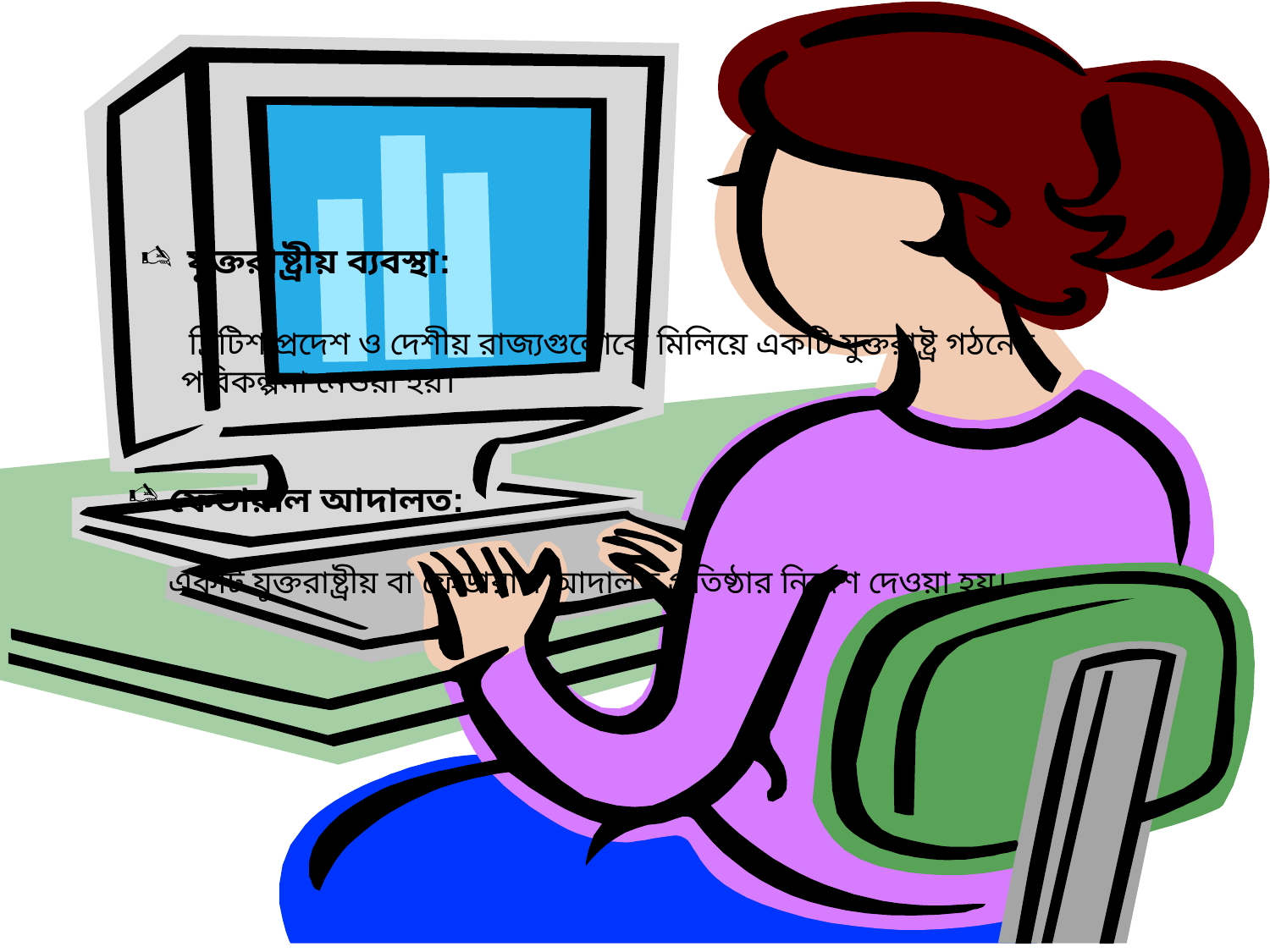

যুক্তরাষ্ট্রীয় ব্যবস্থা:

      ব্রিটিশ প্রদেশ ও দেশীয় রাজ্যগুলোকে মিলিয়ে একটি যুক্তরাষ্ট্র গঠনের
     পরিকল্পনা নেওয়া হয়।
 ফেডারাল আদালত:

     একটি যুক্তরাষ্ট্রীয় বা ফেডারাল আদালত প্রতিষ্ঠার নির্দেশ দেওয়া হয়।